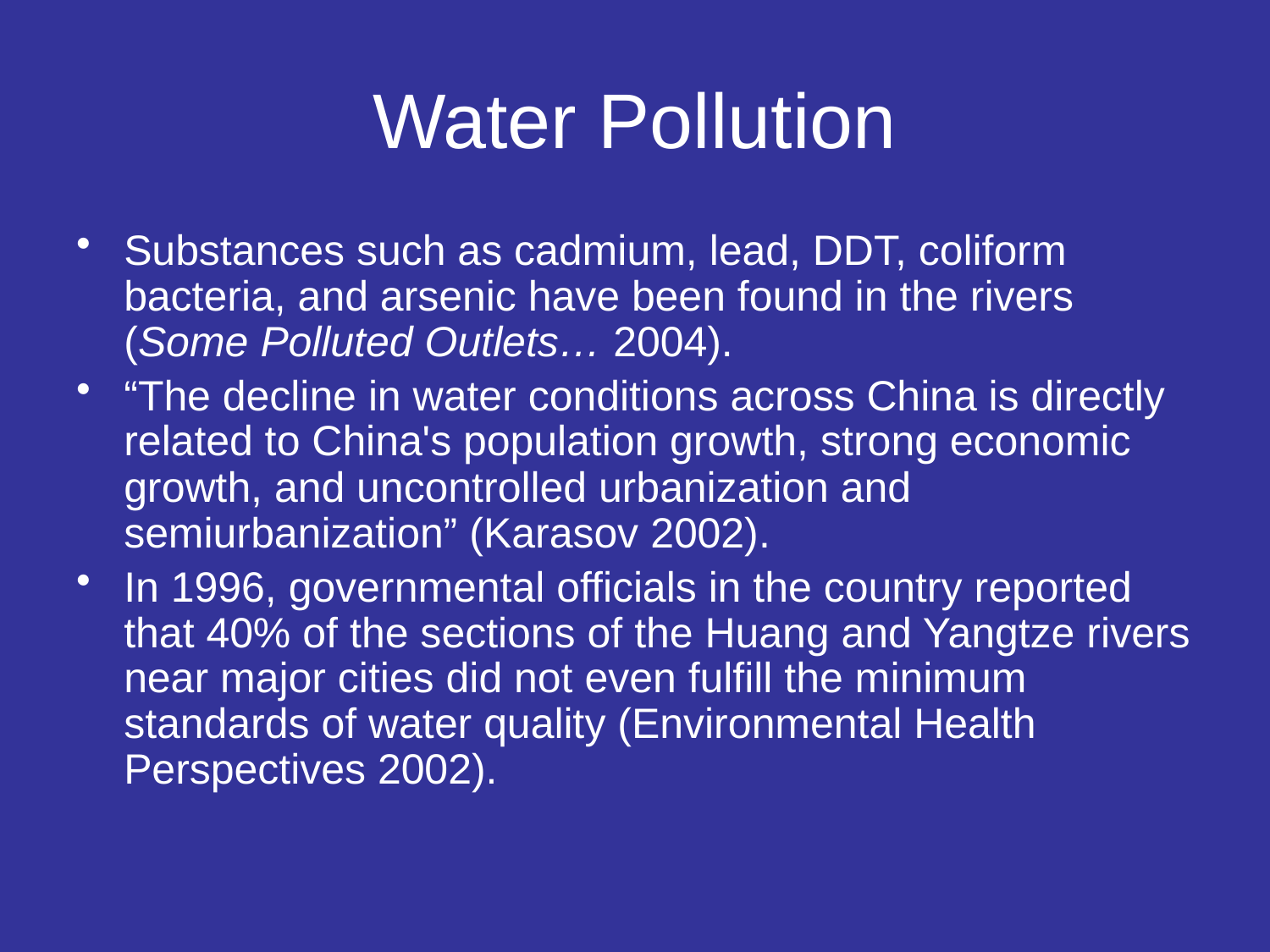

# Water Pollution
Substances such as cadmium, lead, DDT, coliform bacteria, and arsenic have been found in the rivers (Some Polluted Outlets… 2004).
“The decline in water conditions across China is directly related to China's population growth, strong economic growth, and uncontrolled urbanization and semiurbanization” (Karasov 2002).
In 1996, governmental officials in the country reported that 40% of the sections of the Huang and Yangtze rivers near major cities did not even fulfill the minimum standards of water quality (Environmental Health Perspectives 2002).